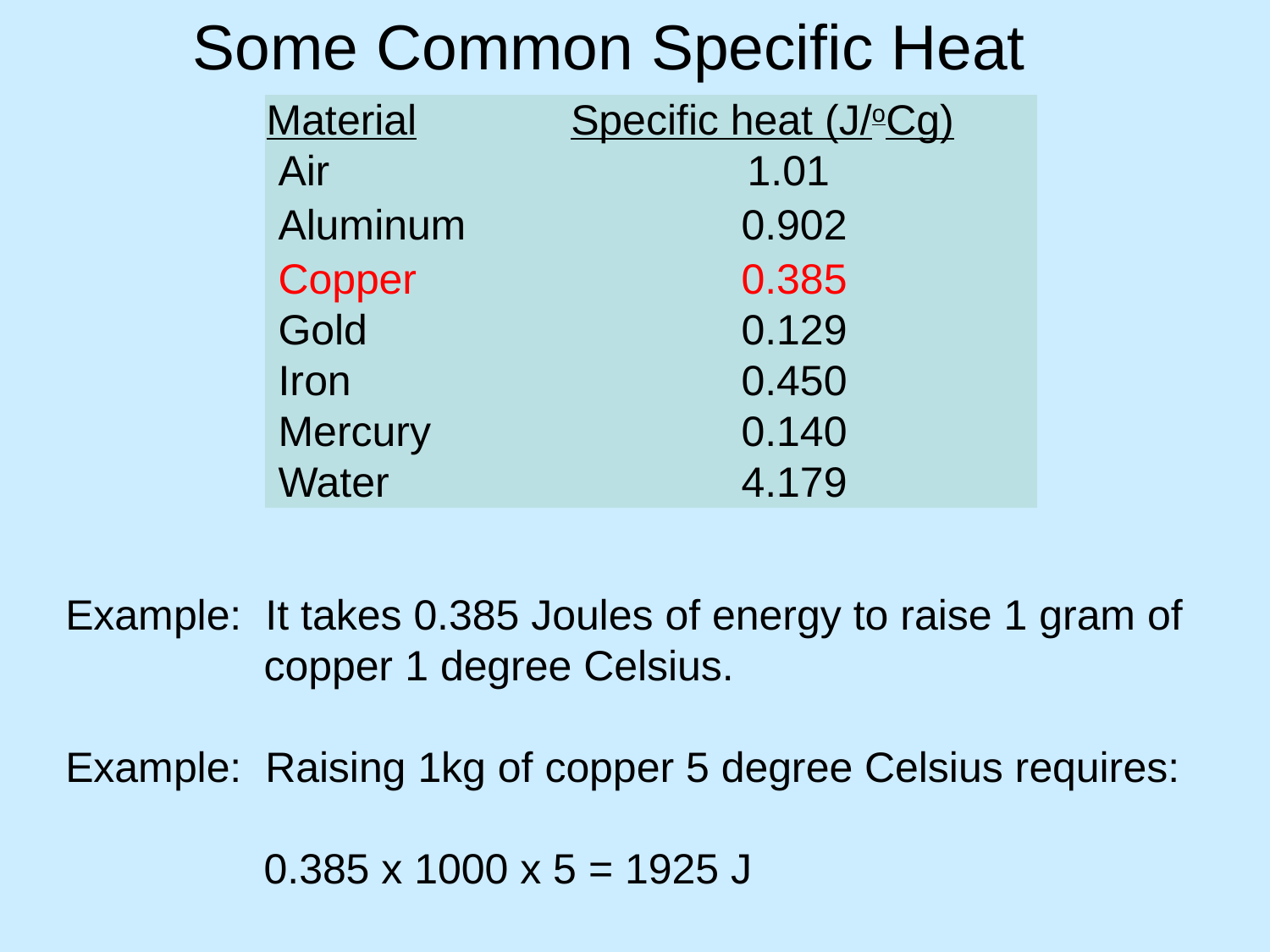

Some Common Specific Heat

| Material Specific heat (J/oCg) |  |
| --- | --- |
| Air | 1.01 |
| Aluminum | 0.902 |
| Copper | 0.385 |
| Gold | 0.129 |
| Iron | 0.450 |
| Mercury | 0.140 |
| Water | 4.179 |
Example:  It takes 0.385 Joules of energy to raise 1 gram of copper 1 degree Celsius.

Example:  Raising 1kg of copper 5 degree Celsius requires:

	0.385 x 1000 x 5 = 1925 J